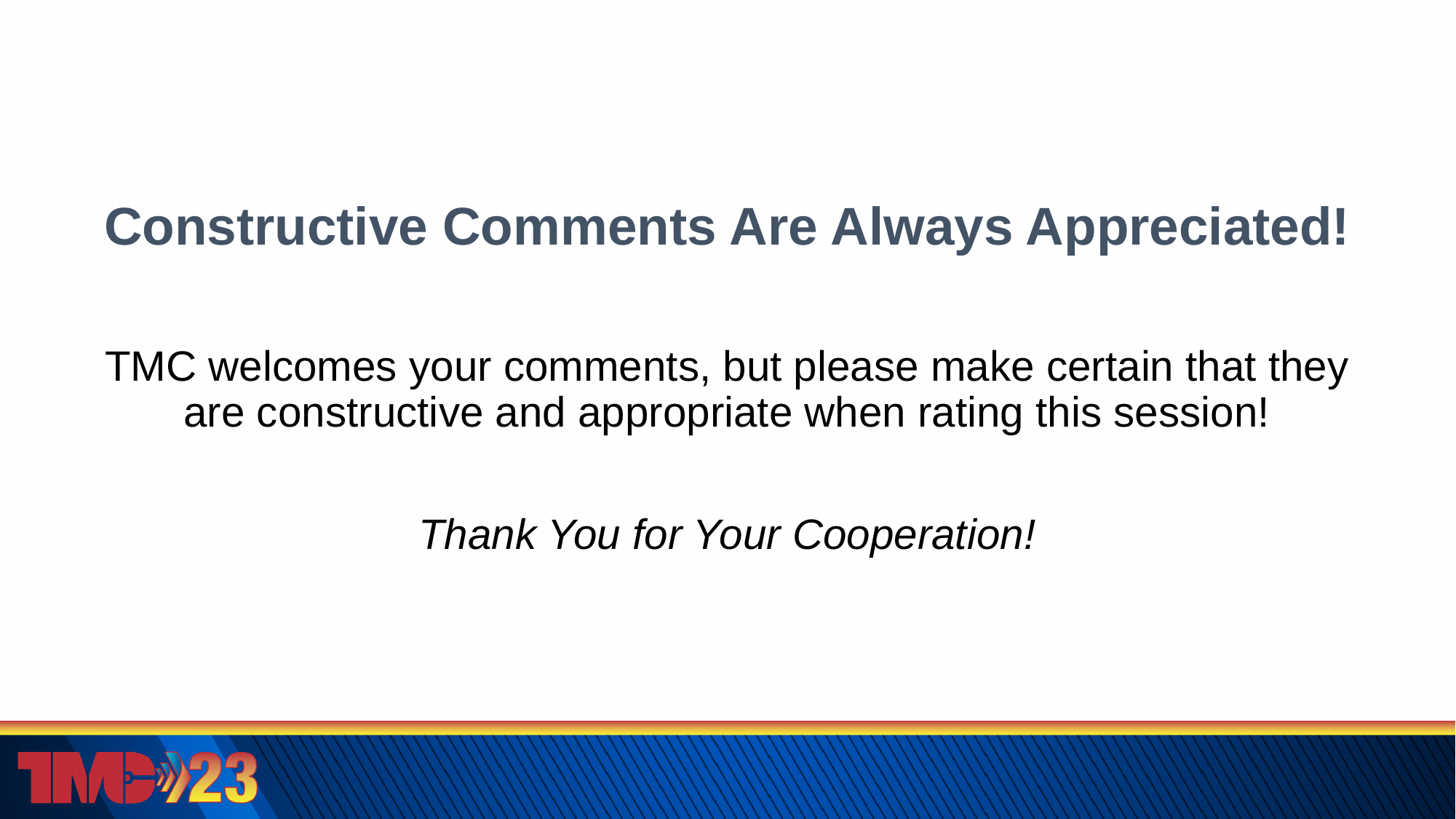

# Constructive Comments Are Always Appreciated!
TMC welcomes your comments, but please make certain that they are constructive and appropriate when rating this session!

Thank You for Your Cooperation!